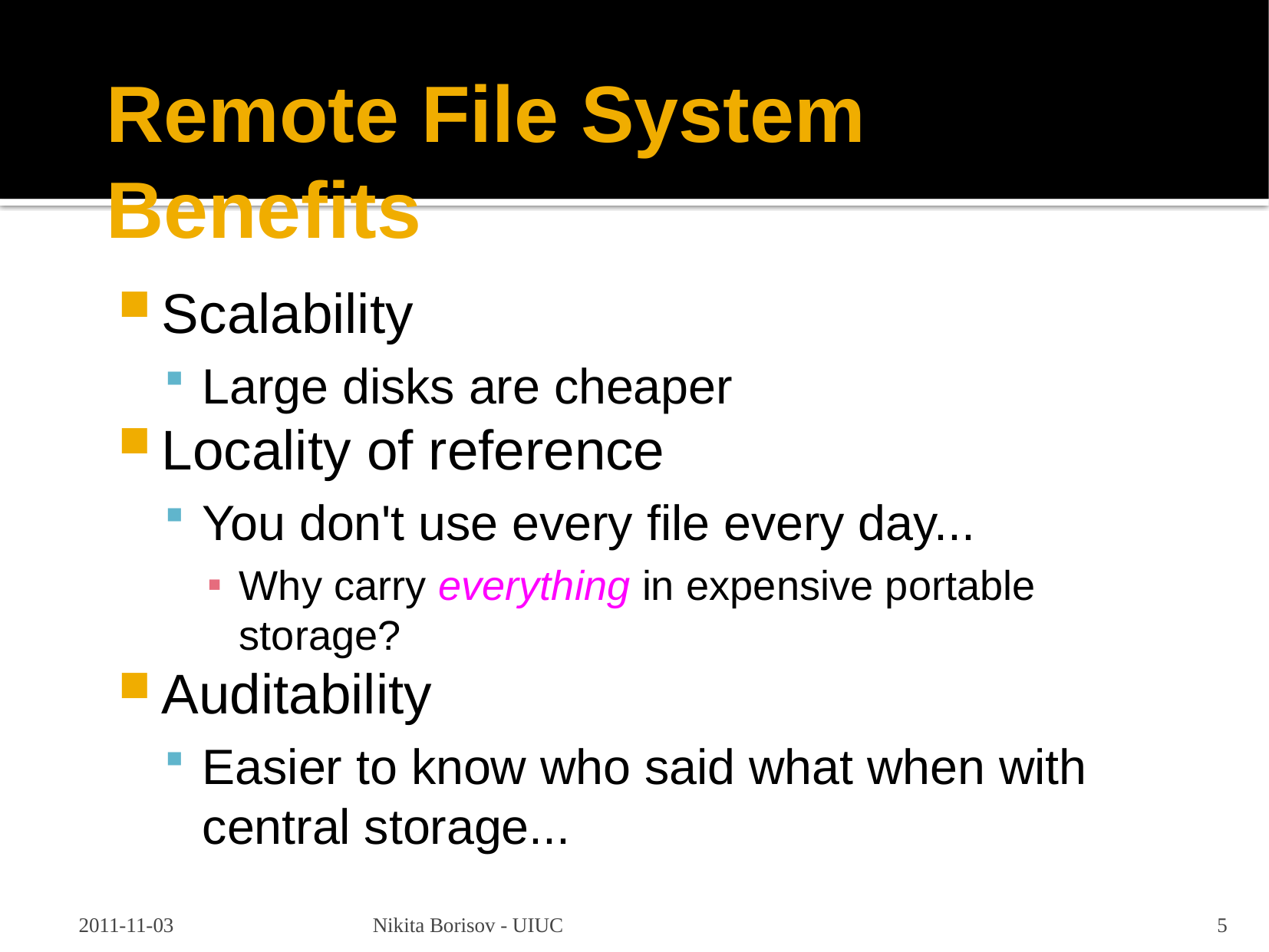

# Remote File System Benefits
Scalability
Large disks are cheaper
Locality of reference
You don't use every file every day...
Why carry everything in expensive portable storage?
Auditability
Easier to know who said what when with central storage...
2011-11-03
Nikita Borisov - UIUC
5